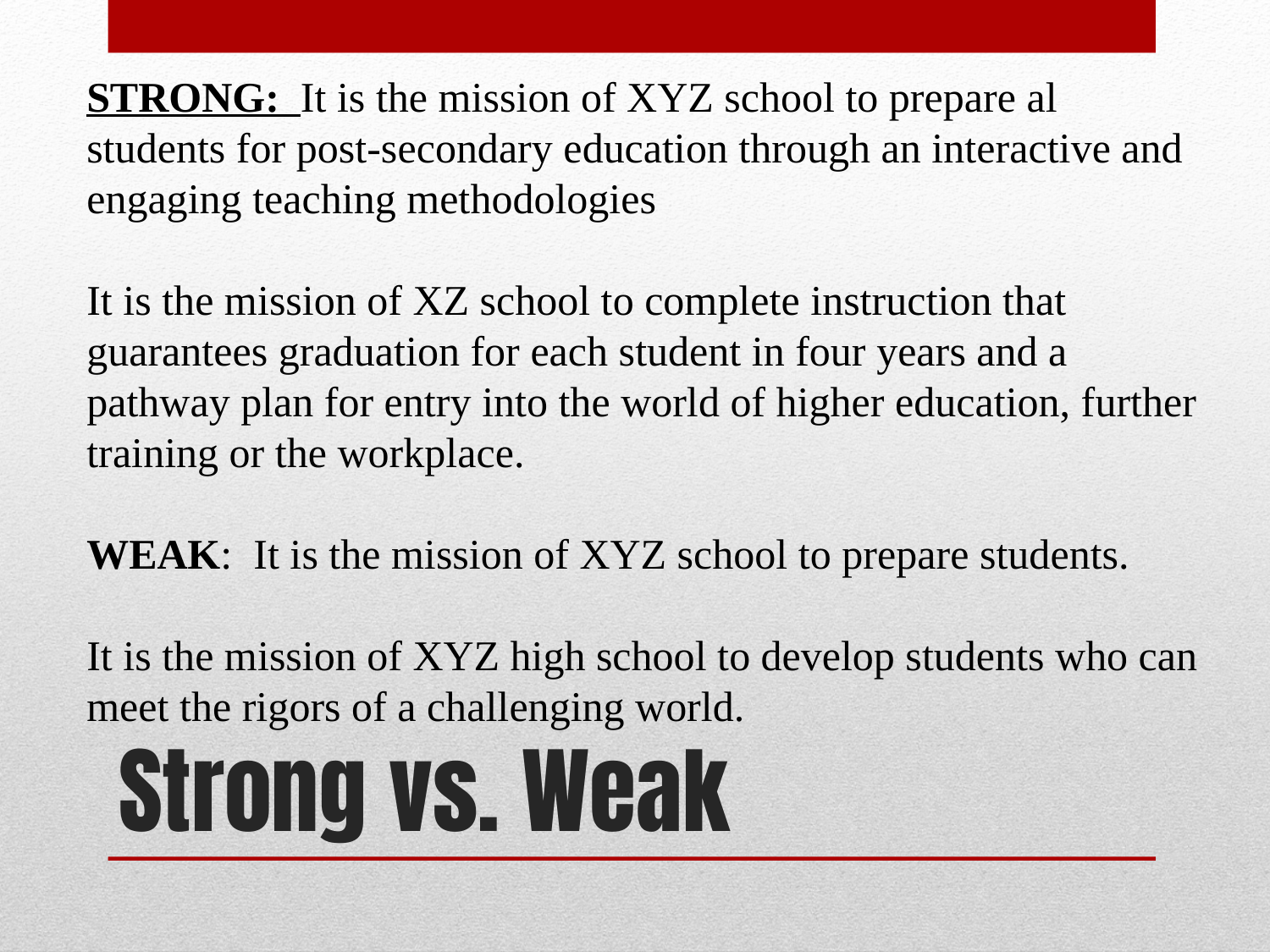

STRONG:  It is the mission of XYZ school to prepare al students for post-secondary education through an interactive and engaging teaching methodologies

It is the mission of XZ school to complete instruction that guarantees graduation for each student in four years and a pathway plan for entry into the world of higher education, further training or the workplace.

WEAK:  It is the mission of XYZ school to prepare students.

It is the mission of XYZ high school to develop students who can meet the rigors of a challenging world.
# Strong vs. Weak